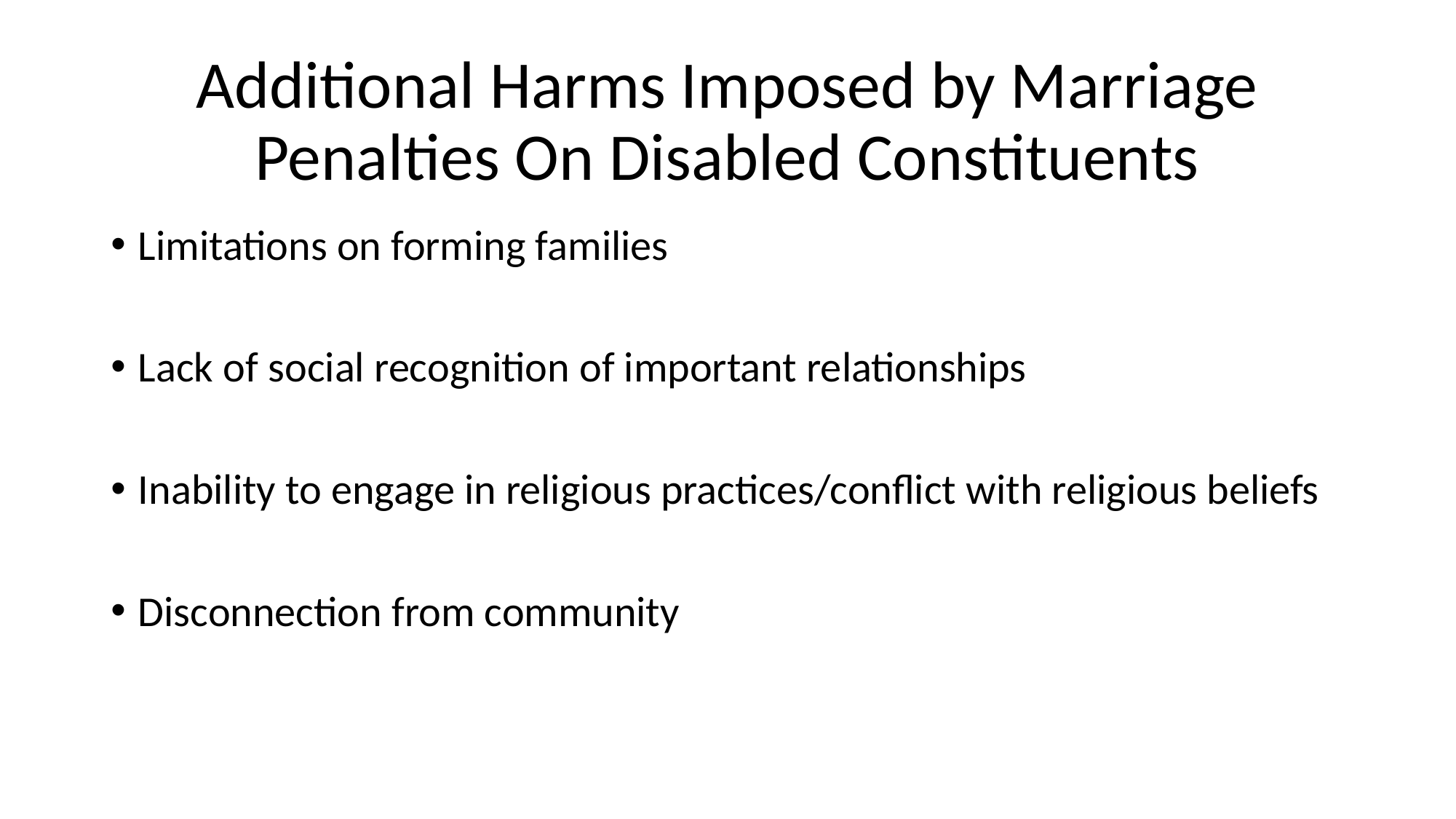

# Additional Harms Imposed by Marriage Penalties On Disabled Constituents
Limitations on forming families

Lack of social recognition of important relationships

Inability to engage in religious practices/conflict with religious beliefs

Disconnection from community